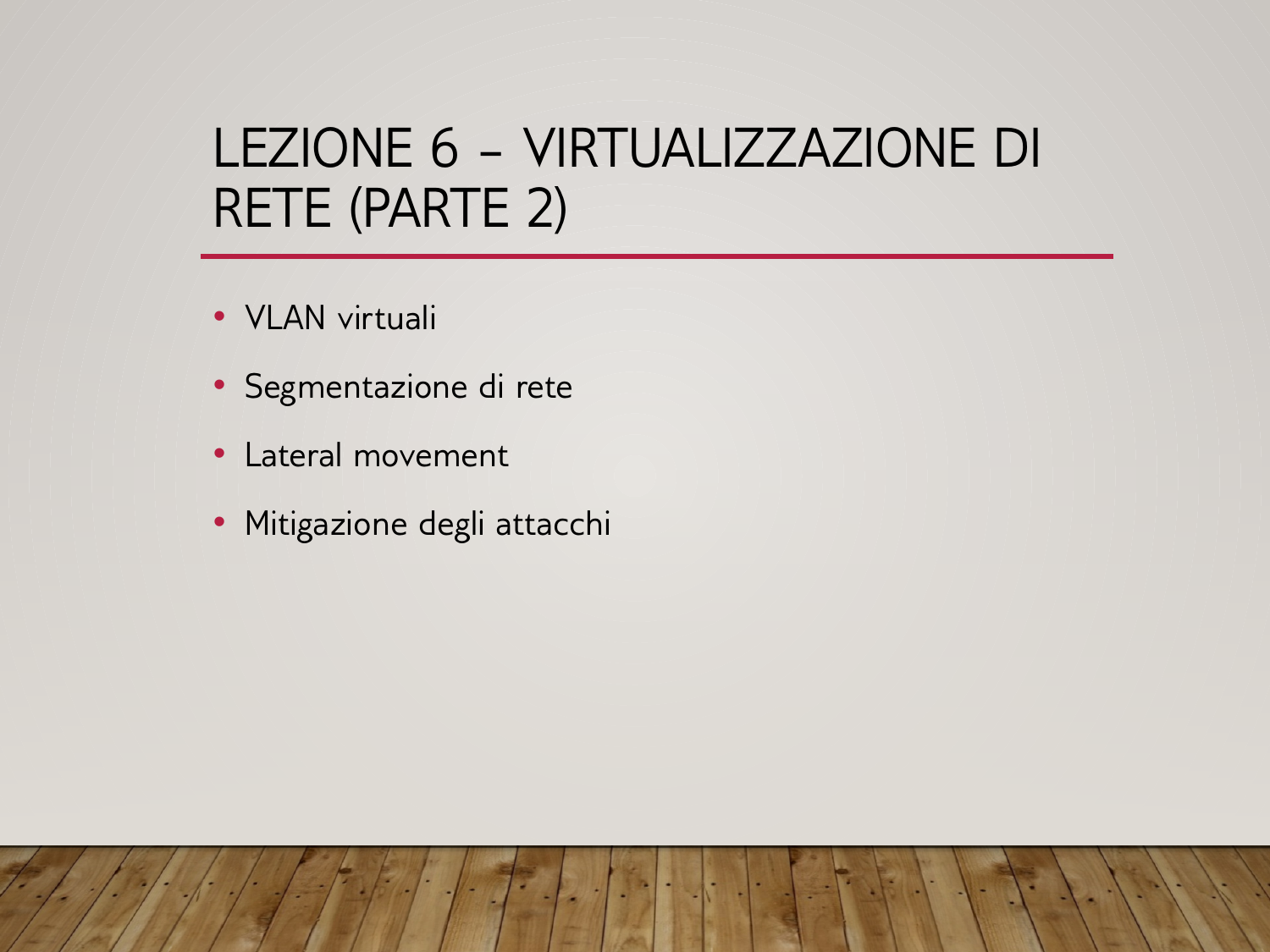

# Lezione 6 – Virtualizzazione di Rete (Parte 2)
VLAN virtuali
Segmentazione di rete
Lateral movement
Mitigazione degli attacchi